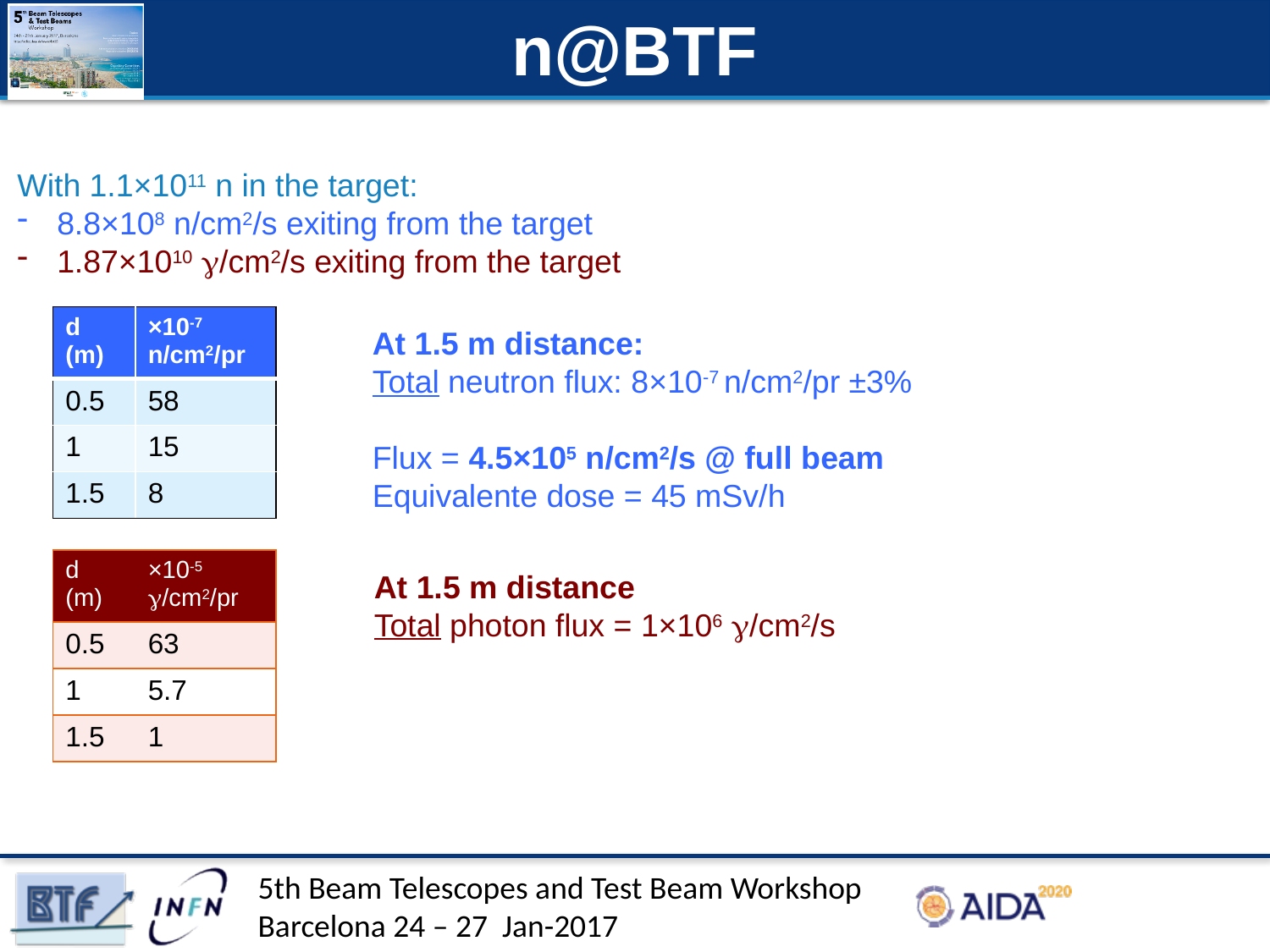

# n@BTF
With 1.1×1011 n in the target:
8.8×108 n/cm2/s exiting from the target
1.87×1010 γ/cm2/s exiting from the target

| d (m) | ×10-7 n/cm2/pr |
| --- | --- |
| 0.5 | 58 |
| 1 | 15 |
| 1.5 | 8 |
At 1.5 m distance:
Total neutron flux: 8×10-7 n/cm2/pr ±3%

Flux = 4.5×105 n/cm2/s @ full beam
Equivalente dose = 45 mSv/h

| d (m) | ×10-5 γ/cm2/pr |
| --- | --- |
| 0.5 | 63 |
| 1 | 5.7 |
| 1.5 | 1 |
At 1.5 m distance
Total photon flux = 1×106 γ/cm2/s